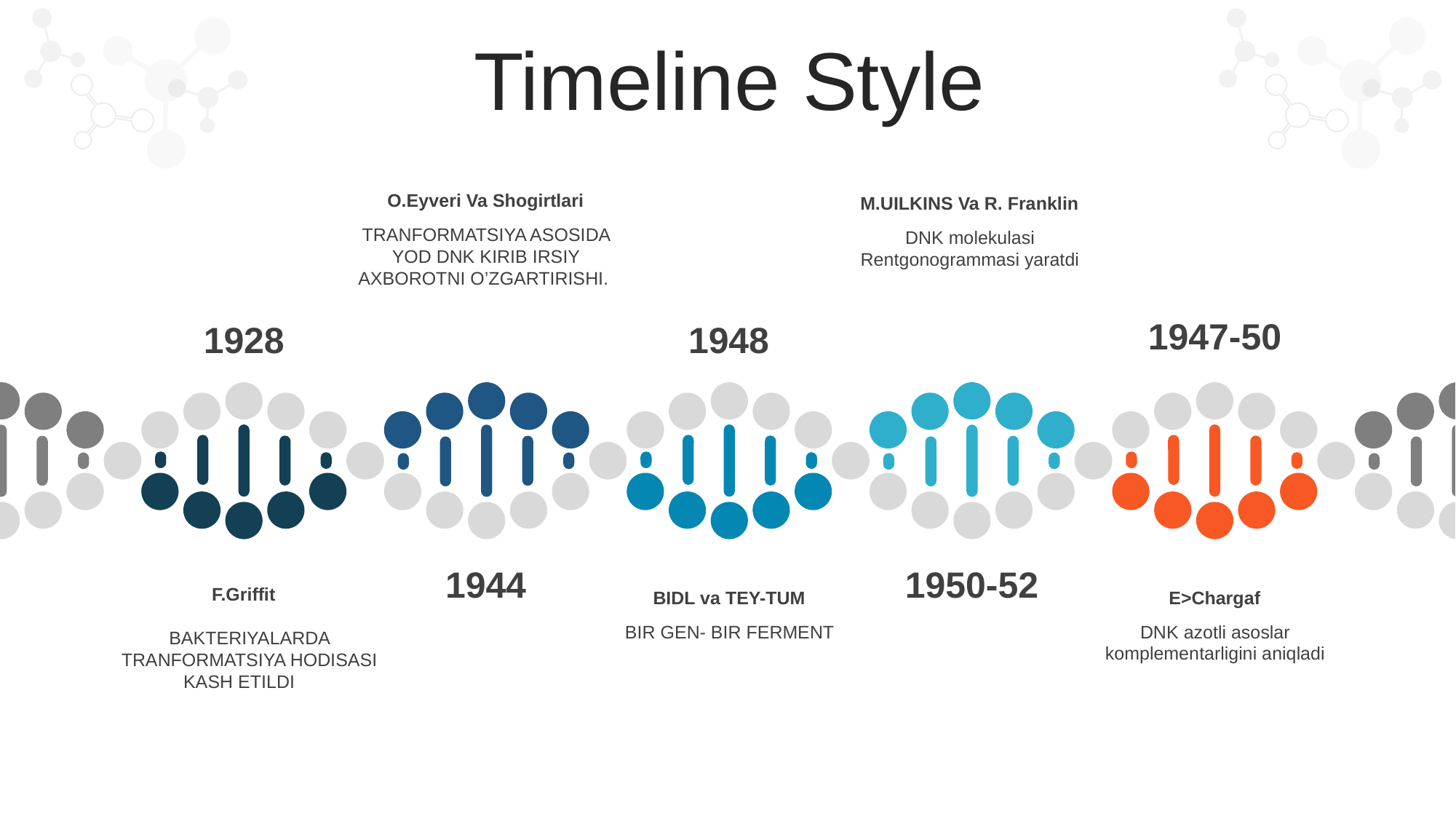

Timeline Style
O.Eyveri Va Shogirtlari
TRANFORMATSIYA ASOSIDA YOD DNK KIRIB IRSIY AXBOROTNI O’ZGARTIRISHI.
M.UILKINS Va R. Franklin
DNK molekulasi Rentgonogrammasi yaratdi
1947-50
1928
1948

1944
1950-52
F.Griffit
BAKTERIYALARDA TRANFORMATSIYA HODISASI KASH ETILDI
BIDL va TEY-TUM
BIR GEN- BIR FERMENT
E>Chargaf
DNK azotli asoslar komplementarligini aniqladi